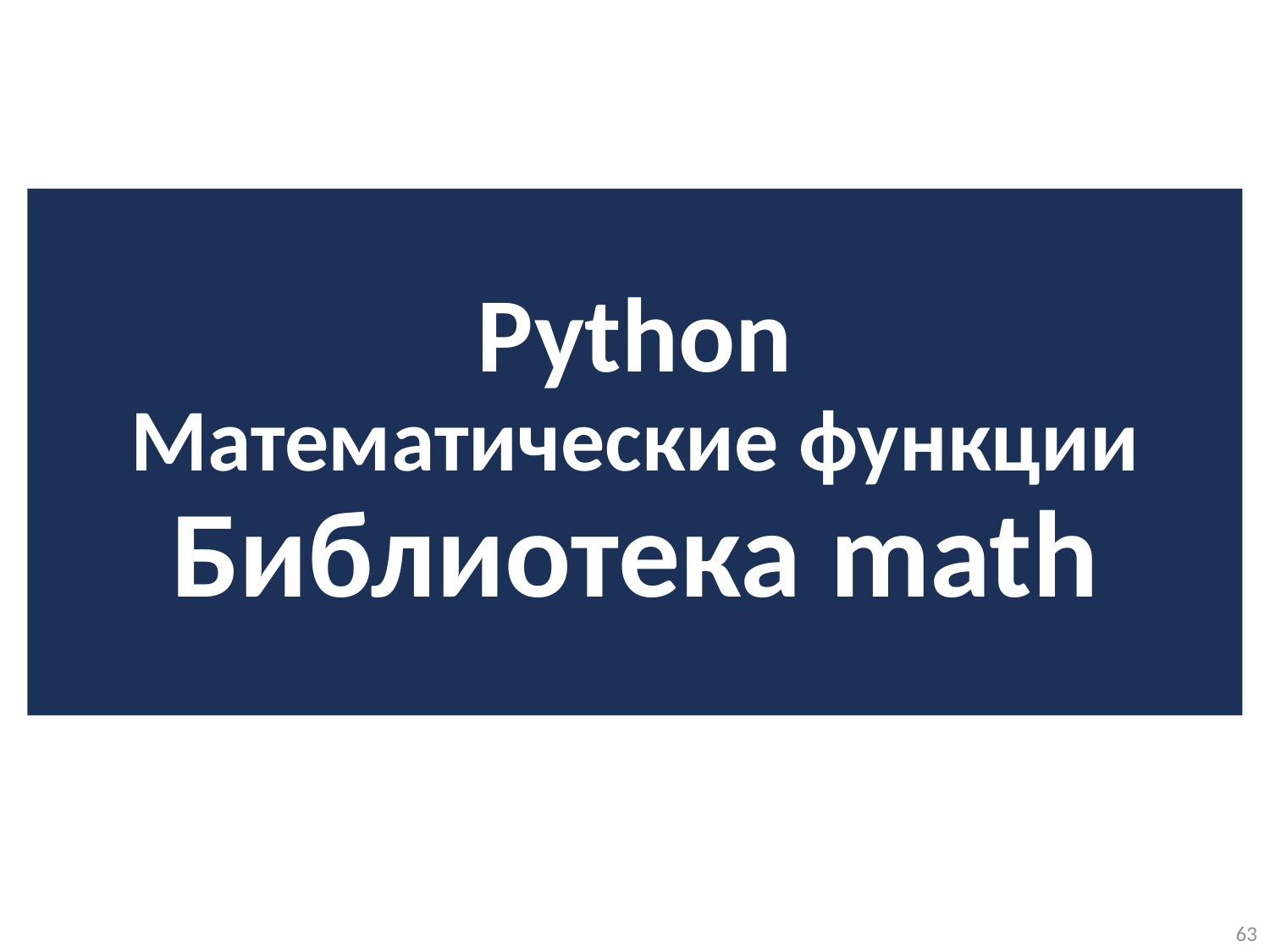

# Python Математические функции Библиотека math
63